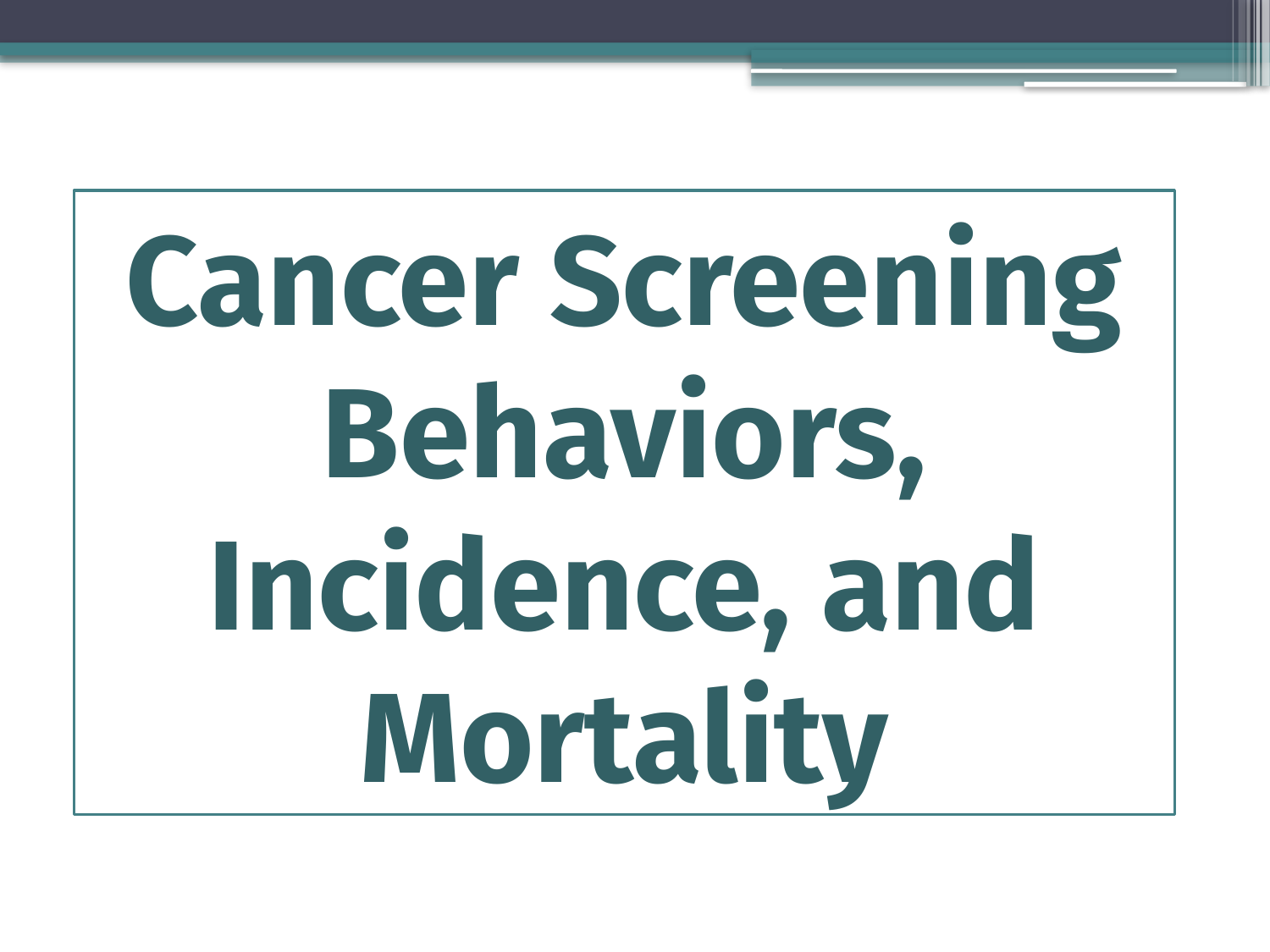

# Cancer Screening Behaviors, Incidence, and Mortality